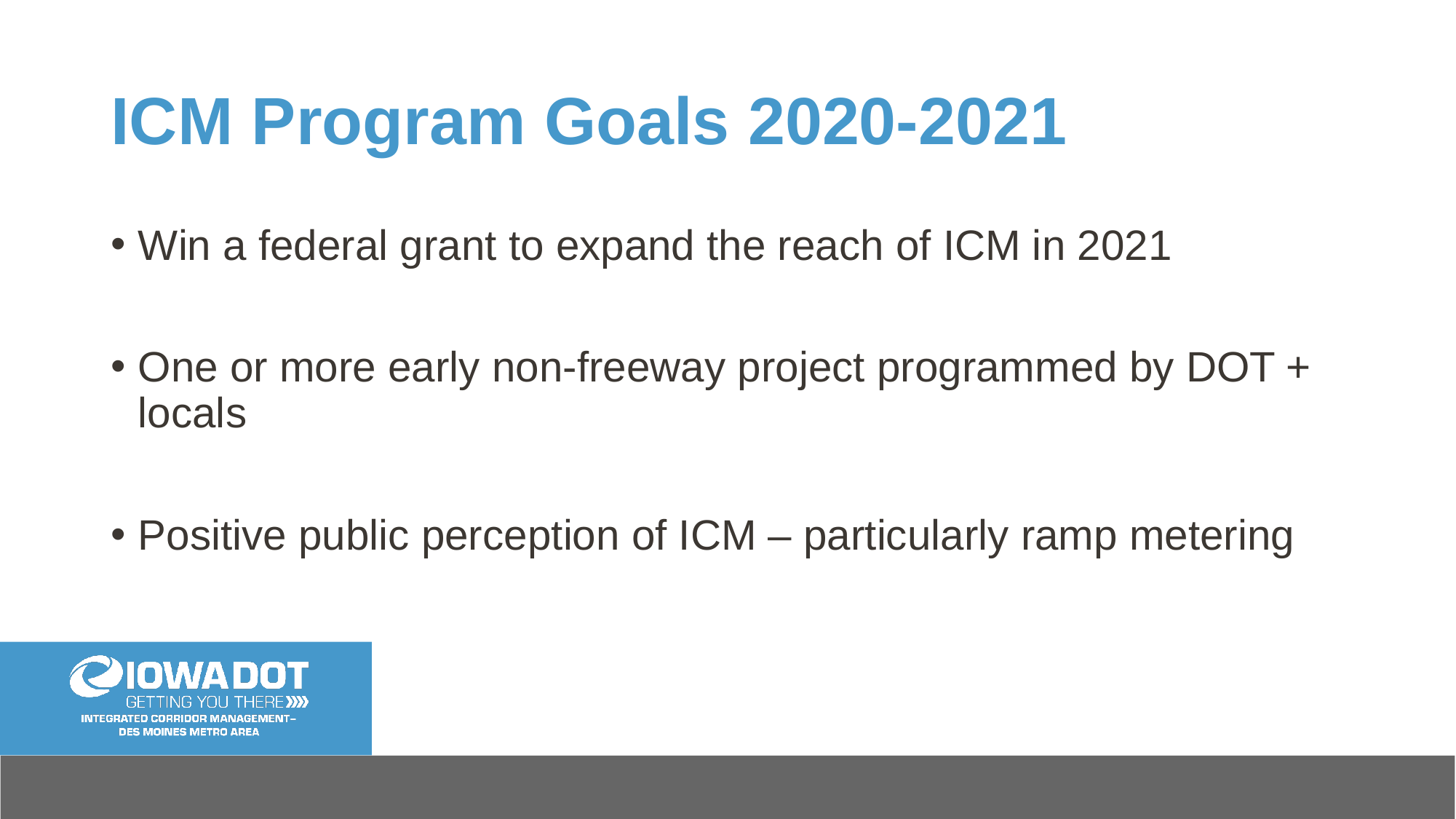

# ICM Program Goals 2020-2021
Win a federal grant to expand the reach of ICM in 2021

One or more early non-freeway project programmed by DOT + locals

Positive public perception of ICM – particularly ramp metering